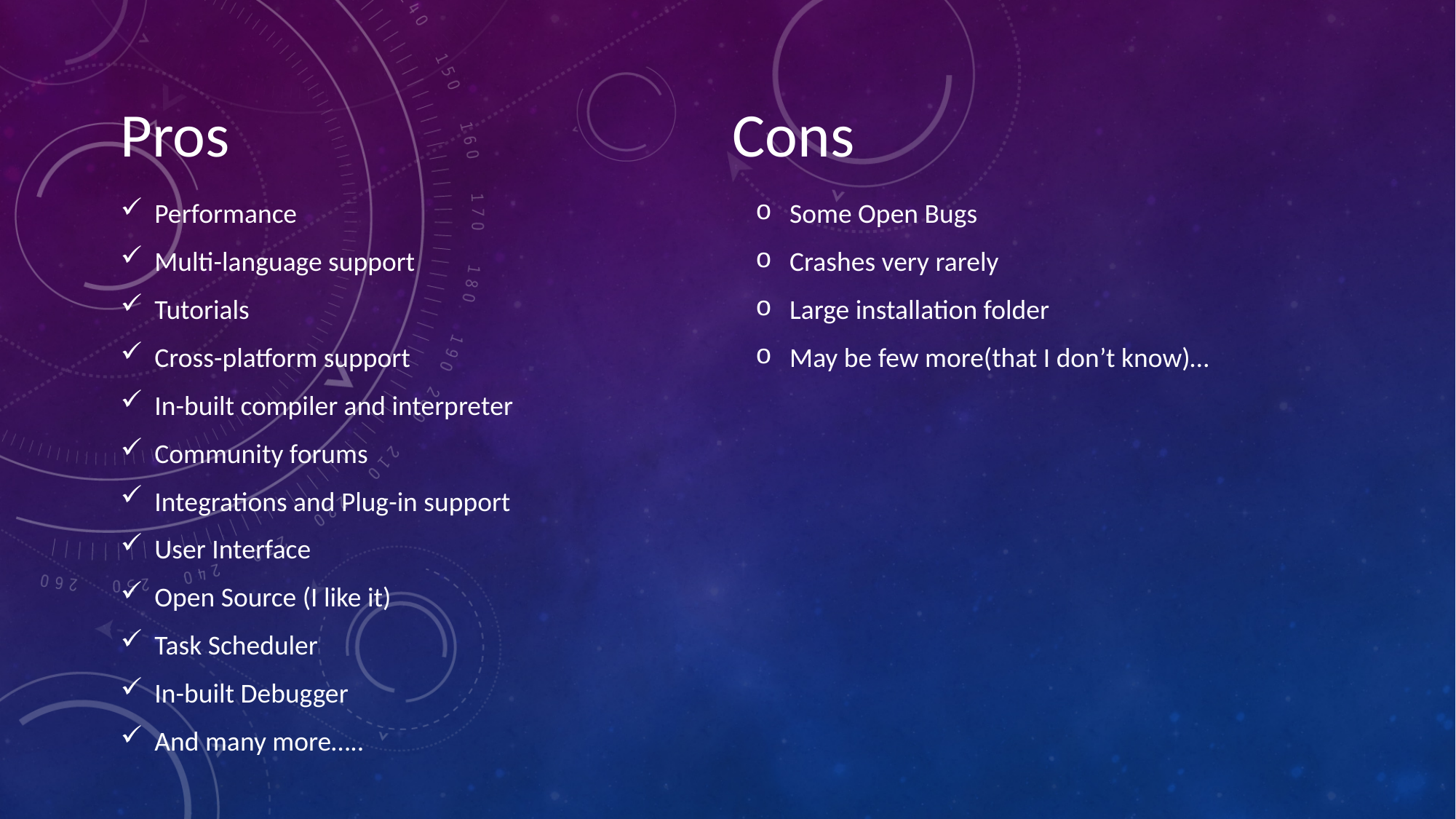

# Pros                                    Cons

Performance
Multi-language support
Tutorials
Cross-platform support
In-built compiler and interpreter
Community forums
Integrations and Plug-in support
User Interface
Open Source (I like it)
Task Scheduler
In-built Debugger
And many more…..
Some Open Bugs
Crashes very rarely
Large installation folder
May be few more(that I don’t know)…